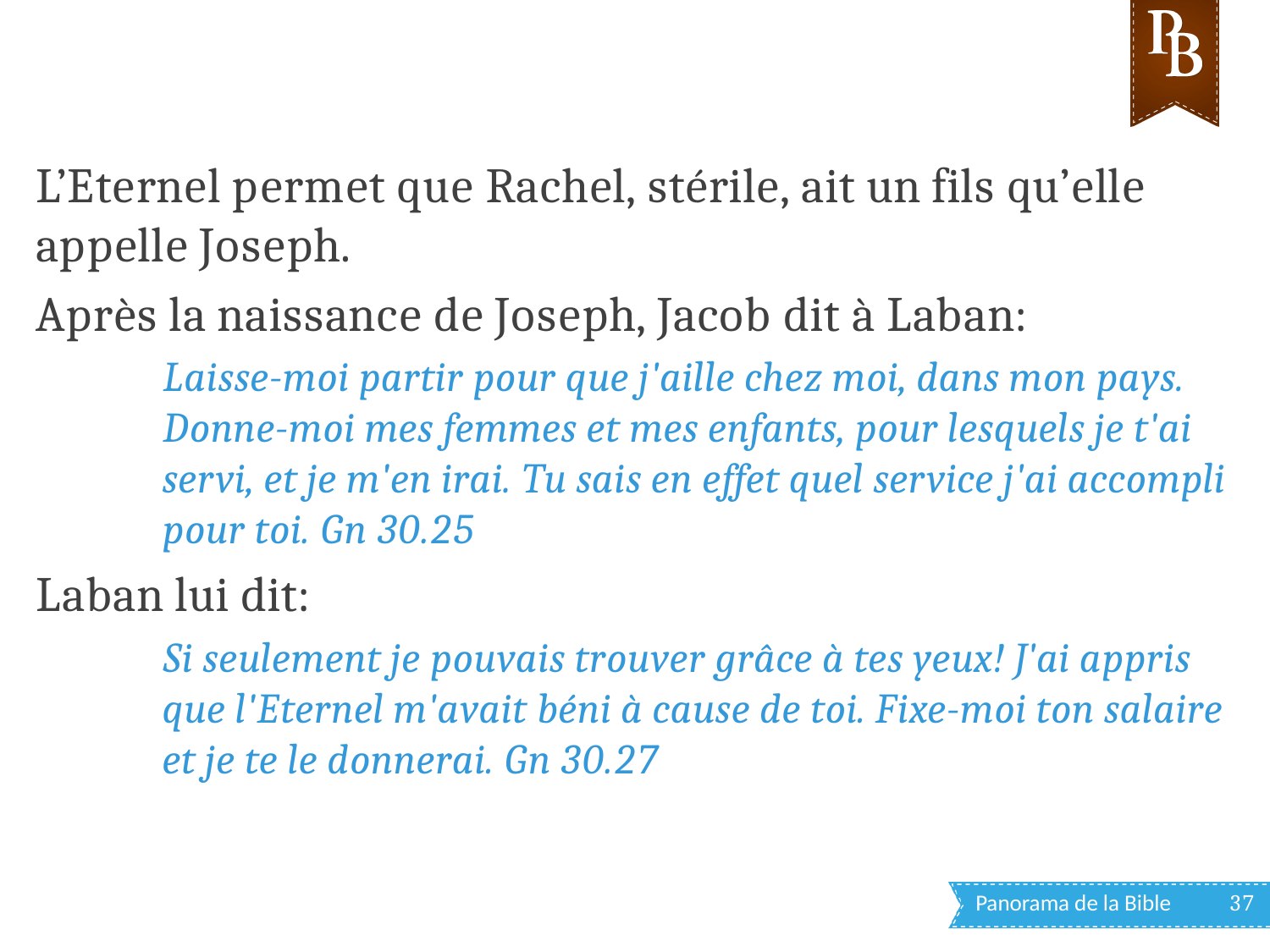

L’Eternel permet que Rachel, stérile, ait un fils qu’elle appelle Joseph.
Après la naissance de Joseph, Jacob dit à Laban:
Laisse-moi partir pour que j'aille chez moi, dans mon pays. Donne-moi mes femmes et mes enfants, pour lesquels je t'ai servi, et je m'en irai. Tu sais en effet quel service j'ai accompli pour toi. Gn 30.25
Laban lui dit:
Si seulement je pouvais trouver grâce à tes yeux! J'ai appris que l'Eternel m'avait béni à cause de toi. Fixe-moi ton salaire et je te le donnerai. Gn 30.27